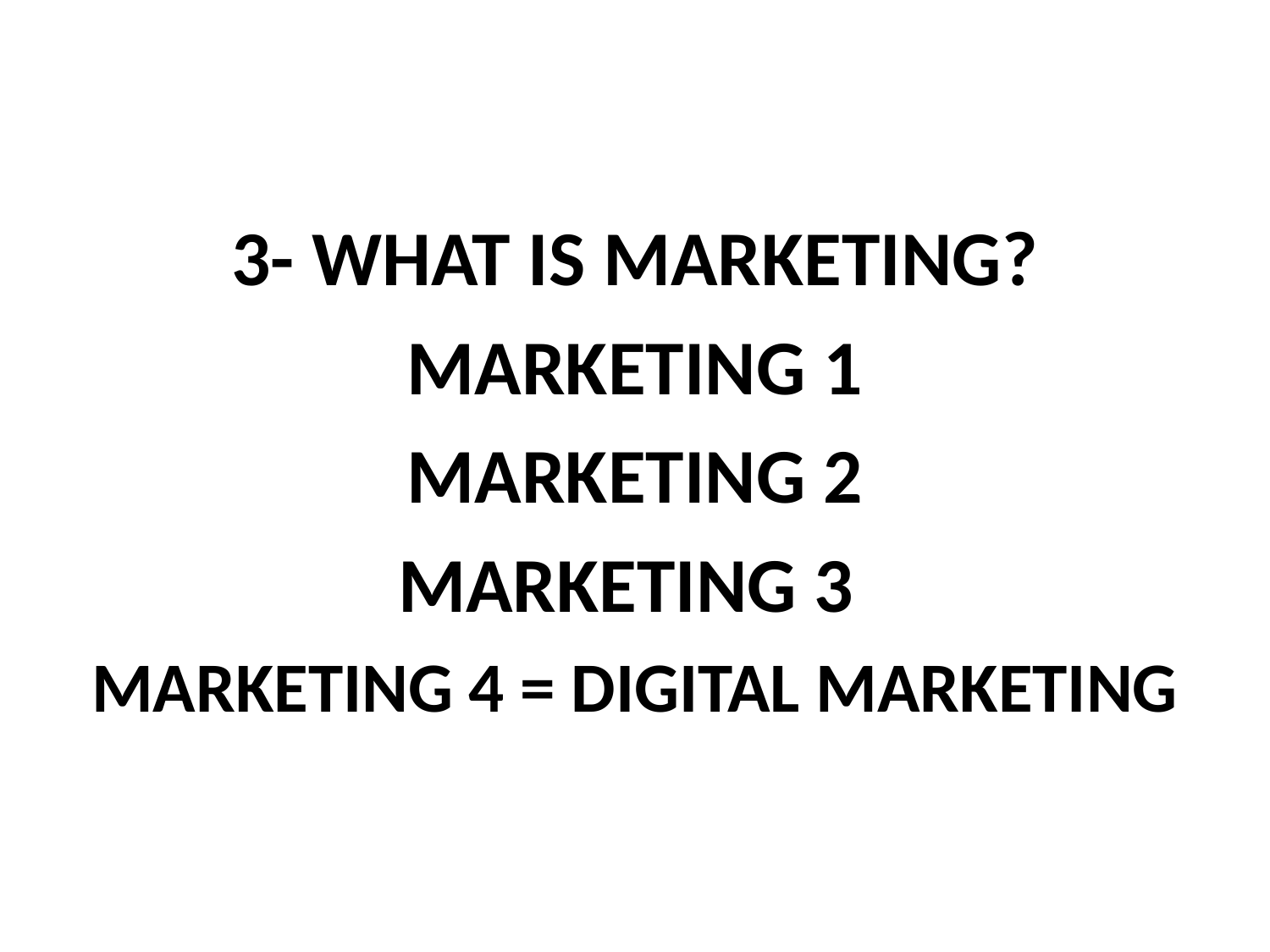

3- WHAT IS MARKETING?
MARKETING 1
MARKETING 2
MARKETING 3
MARKETING 4 = DIGITAL MARKETING